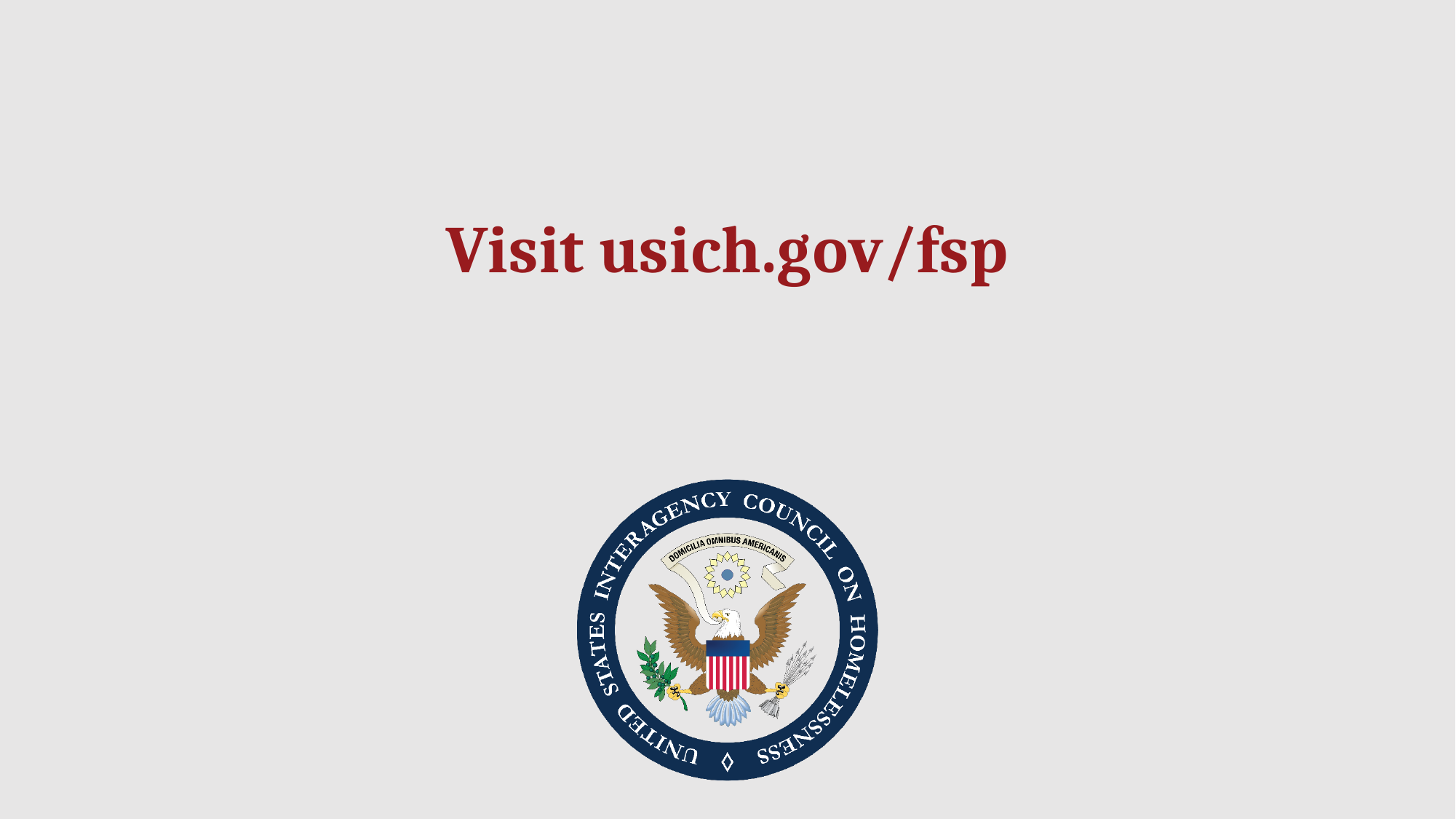

# Web link for USICH
Visit usich.gov/fsp